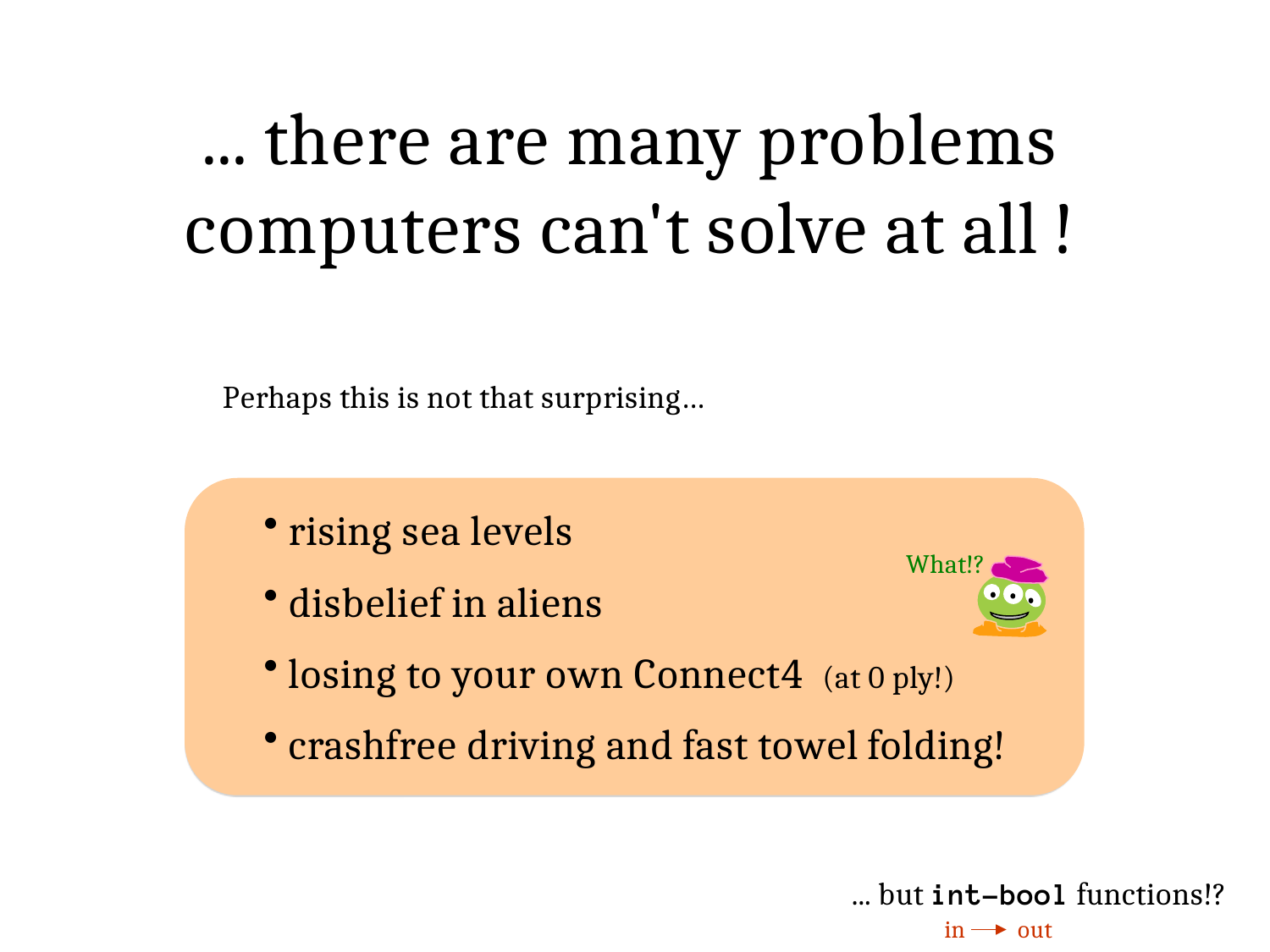

... there are many problems computers can't solve at all !
Perhaps this is not that surprising…

 rising sea levels
What!?

 disbelief in aliens
 losing to your own Connect4  (at 0 ply!)
 crashfree driving and fast towel folding!
... but int-bool functions!?
out
in